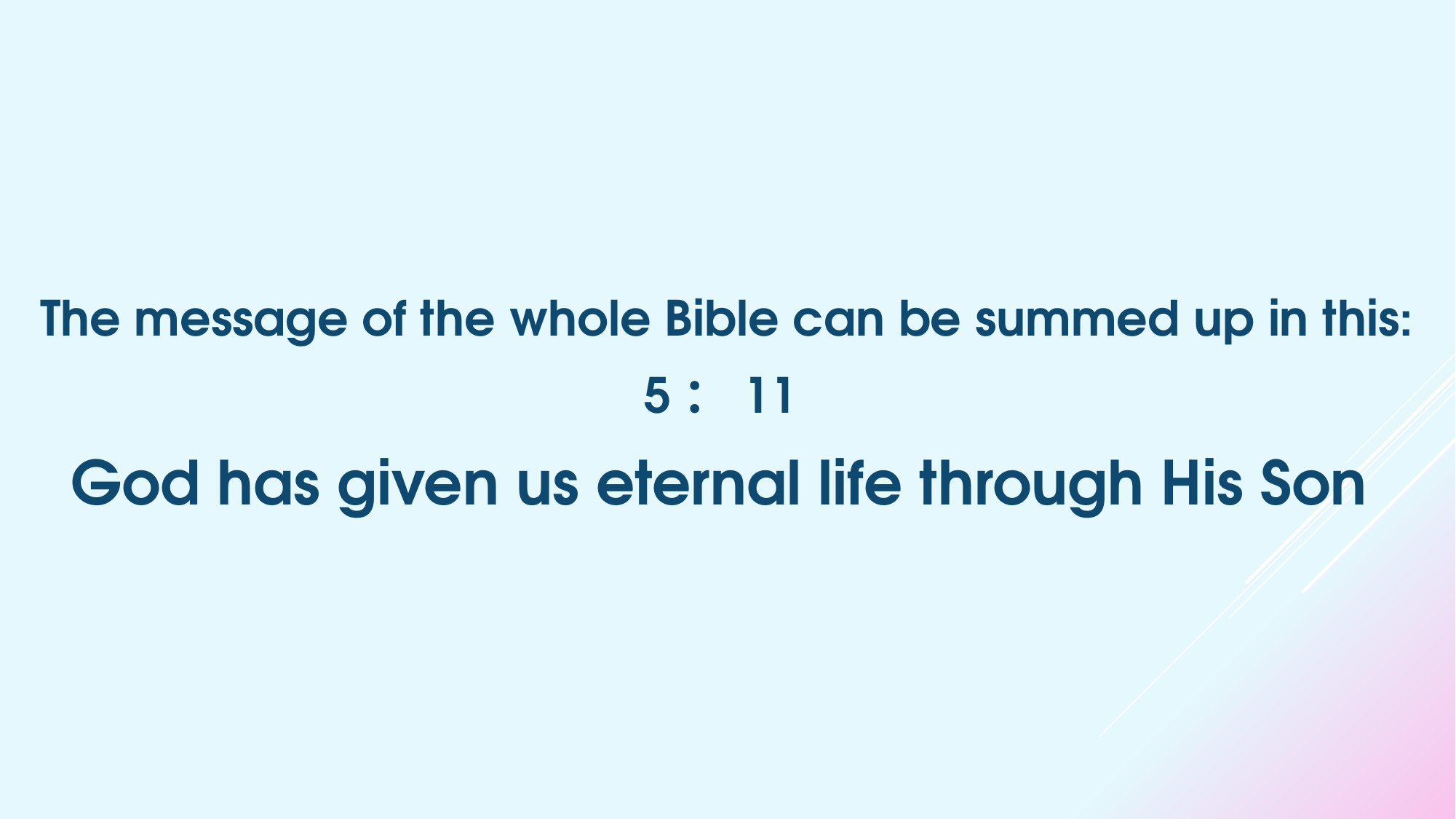

The message of the whole Bible can be summed up in this:
5：11
God has given us eternal life through His Son